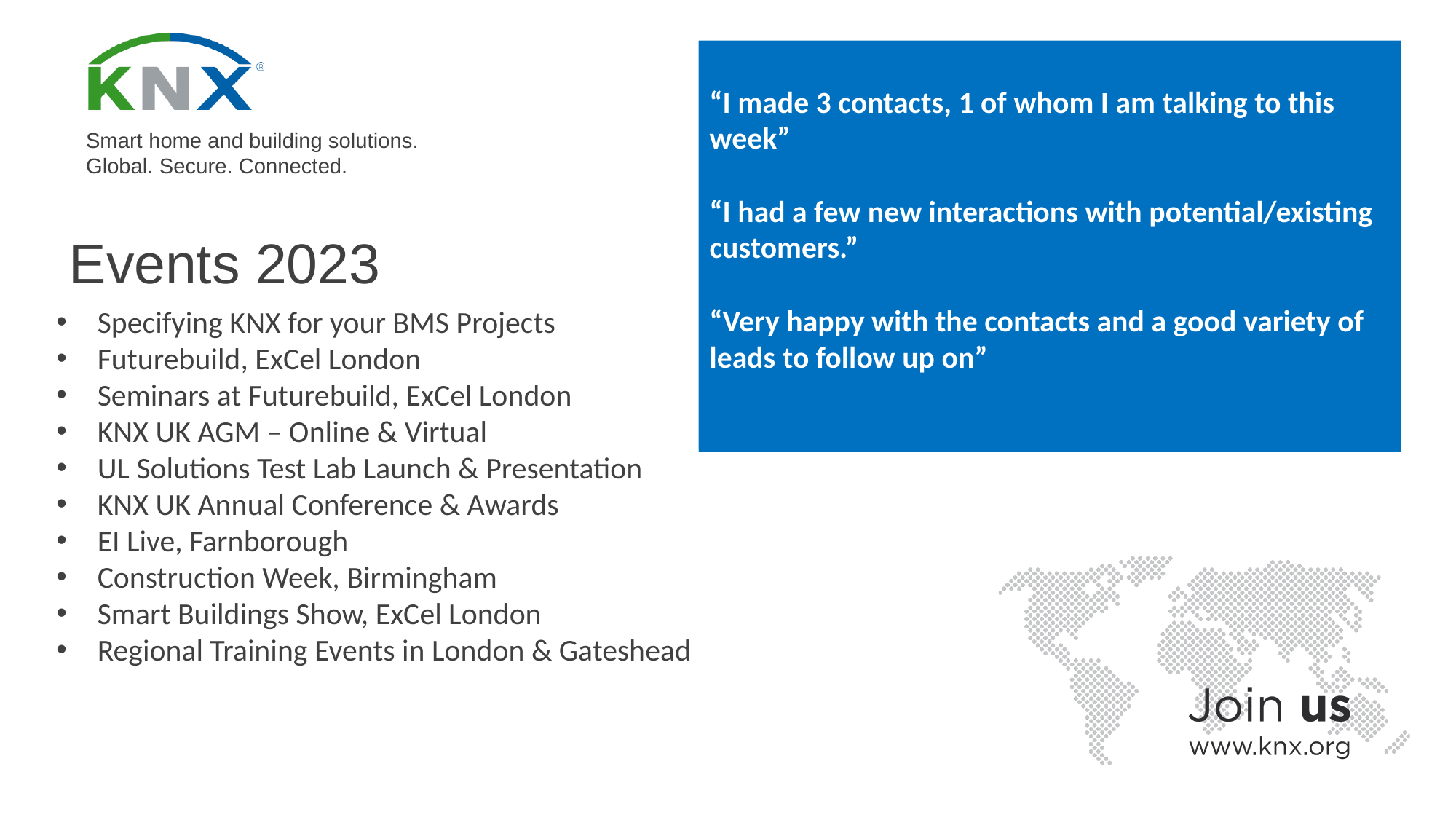

“I found it very useful, there were varied sides of the industry which was great to see. I would really like to see more electrical manufacturers getting involved in future events.”

“the show was relevant and very useful. “

“I was surprised at the volume of ‘decision makers’ that attended the show, for example: Engineers, Architects, Interior Designers, etc… which was the ideal audience for us”

“Footfall was surprisingly good”

“I found it to be quite busy”

“I was chatting to people straight through for 2 – 3 hours”

“Footfall was patchy at times, but quality was generally better”

“I made 3 contacts, 1 of whom I am talking to this week”

“I had a few new interactions with potential/existing customers.”

“Very happy with the contacts and a good variety of leads to follow up on”

Events 2023
Specifying KNX for your BMS Projects
Futurebuild, ExCel London
Seminars at Futurebuild, ExCel London
KNX UK AGM – Online & Virtual
UL Solutions Test Lab Launch & Presentation
KNX UK Annual Conference & Awards
EI Live, Farnborough
Construction Week, Birmingham
Smart Buildings Show, ExCel London
Regional Training Events in London & Gateshead